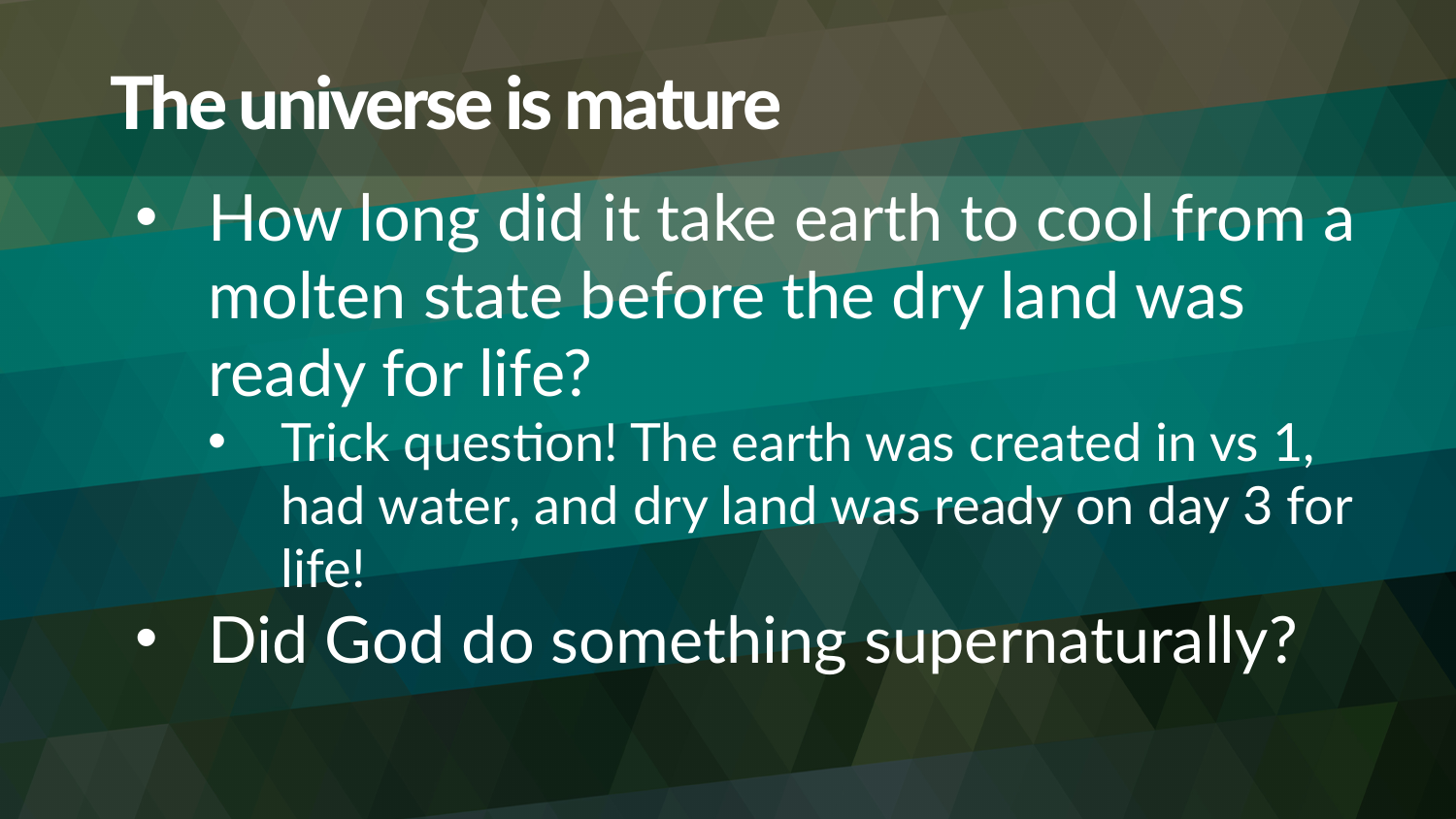

# The universe is mature
How long did it take earth to cool from a molten state before the dry land was ready for life?
Trick question! The earth was created in vs 1, had water, and dry land was ready on day 3 for life!
Did God do something supernaturally?